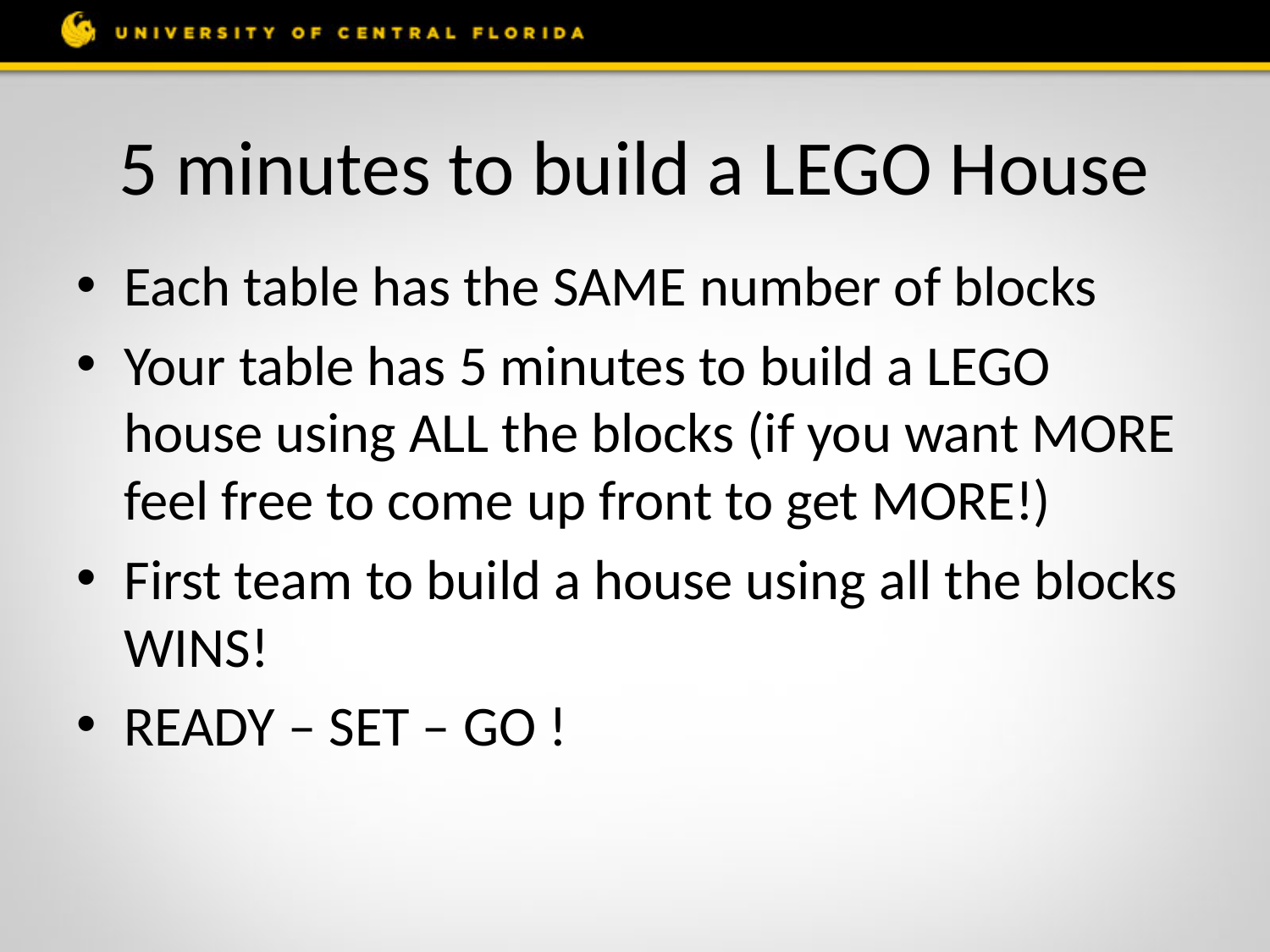

# 5 minutes to build a LEGO House
Each table has the SAME number of blocks
Your table has 5 minutes to build a LEGO house using ALL the blocks (if you want MORE feel free to come up front to get MORE!)
First team to build a house using all the blocks WINS!
READY – SET – GO !